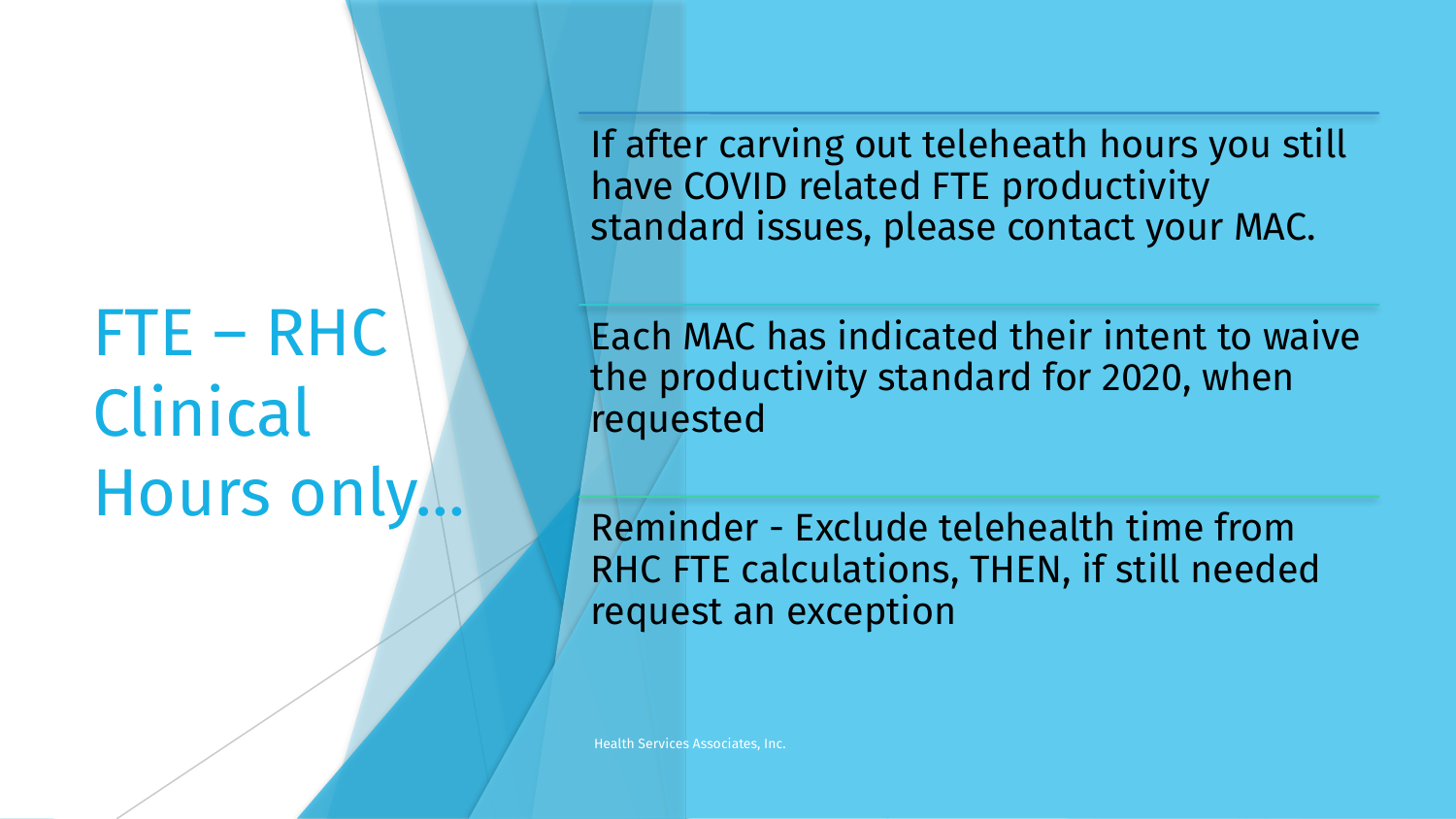

If after carving out teleheath hours you still have COVID related FTE productivity standard issues, please contact your MAC.
Each MAC has indicated their intent to waive the productivity standard for 2020, when requested
Reminder - Exclude telehealth time from RHC FTE calculations, THEN, if still needed request an exception
# FTE – RHC Clinical Hours only…
Health Services Associates, Inc.